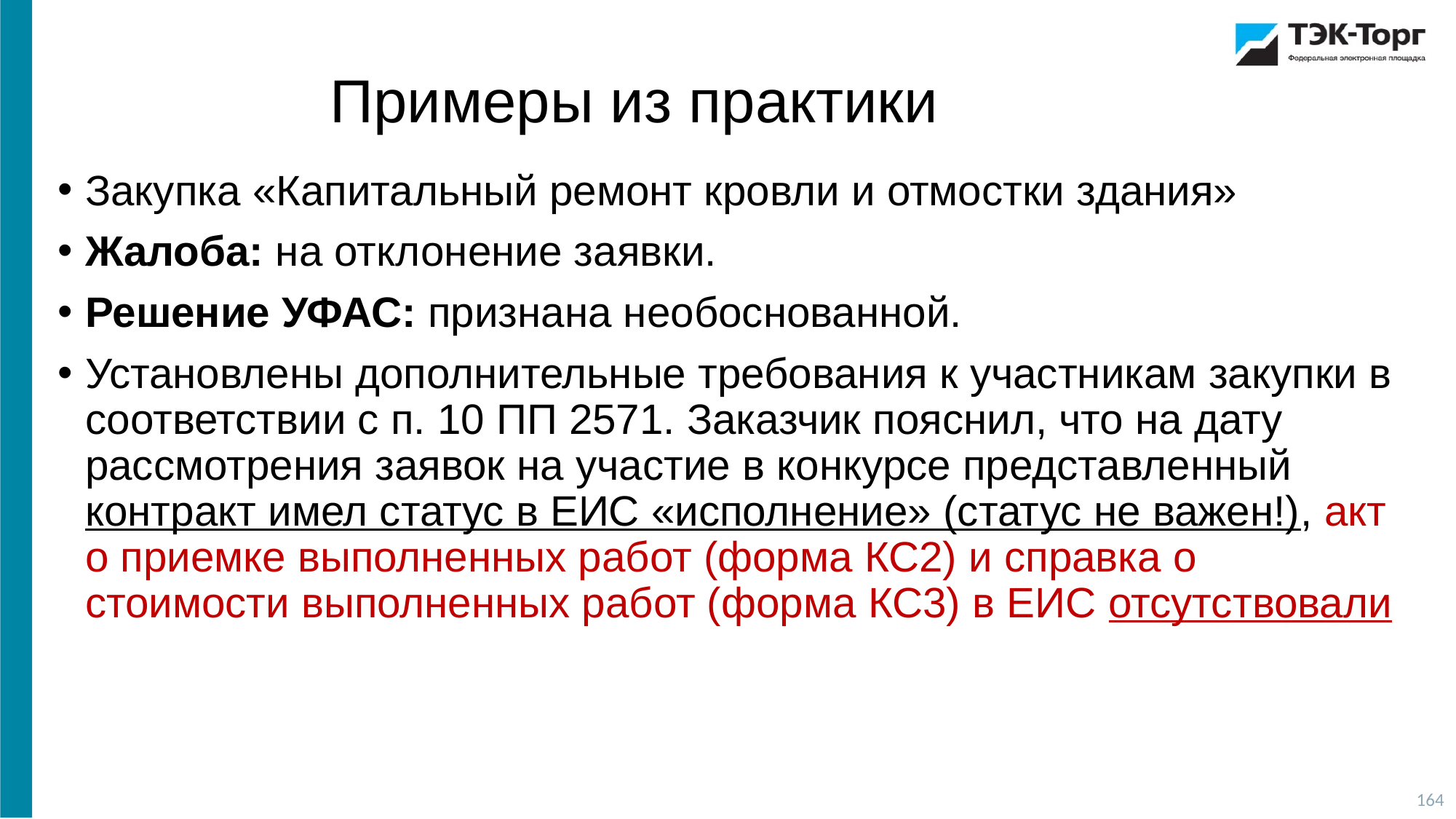

Примеры из практики
Закупка «Капитальный ремонт кровли и отмостки здания»
Жалоба: на отклонение заявки.
Решение УФАС: признана необоснованной.
Установлены дополнительные требования к участникам закупки в соответствии с п. 10 ПП 2571. Заказчик пояснил, что на дату рассмотрения заявок на участие в конкурсе представленный контракт имел статус в ЕИС «исполнение» (статус не важен!), акт о приемке выполненных работ (форма КС2) и справка о стоимости выполненных работ (форма КС3) в ЕИС отсутствовали